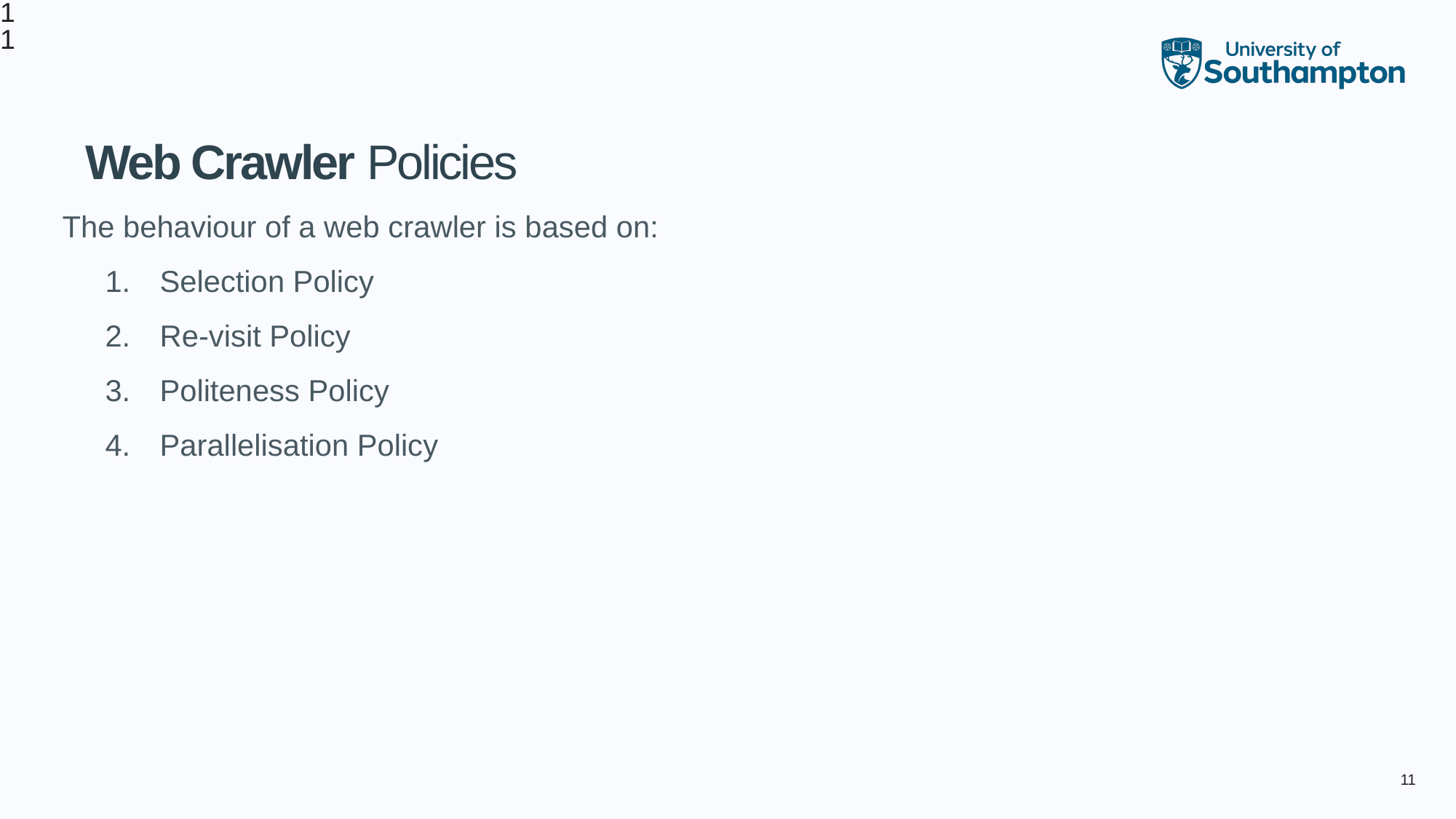

11
# Web Crawler Policies
The behaviour of a web crawler is based on:
Selection Policy
Re-visit Policy
Politeness Policy
Parallelisation Policy